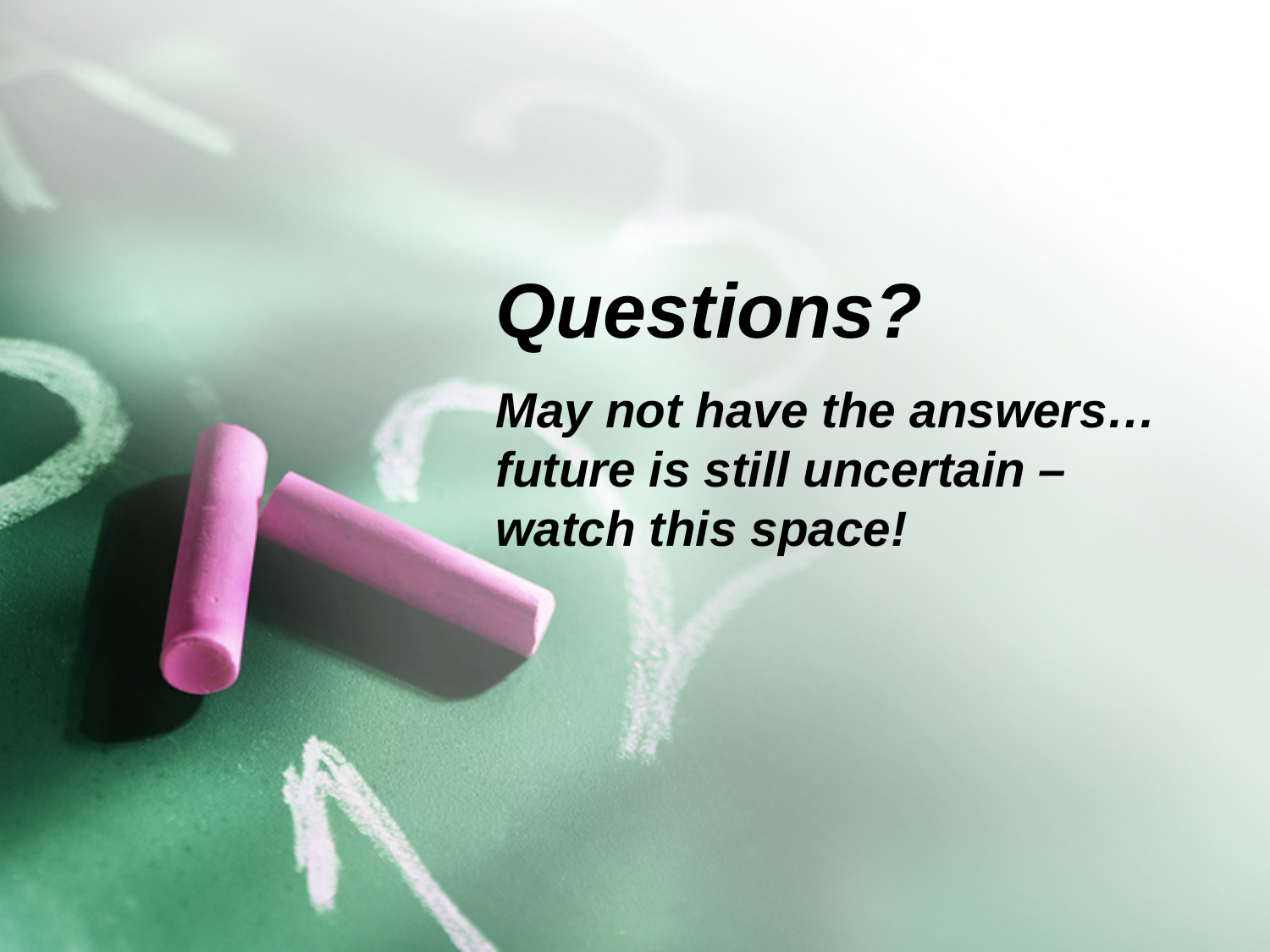

Questions?
May not have the answers…future is still uncertain – watch this space!